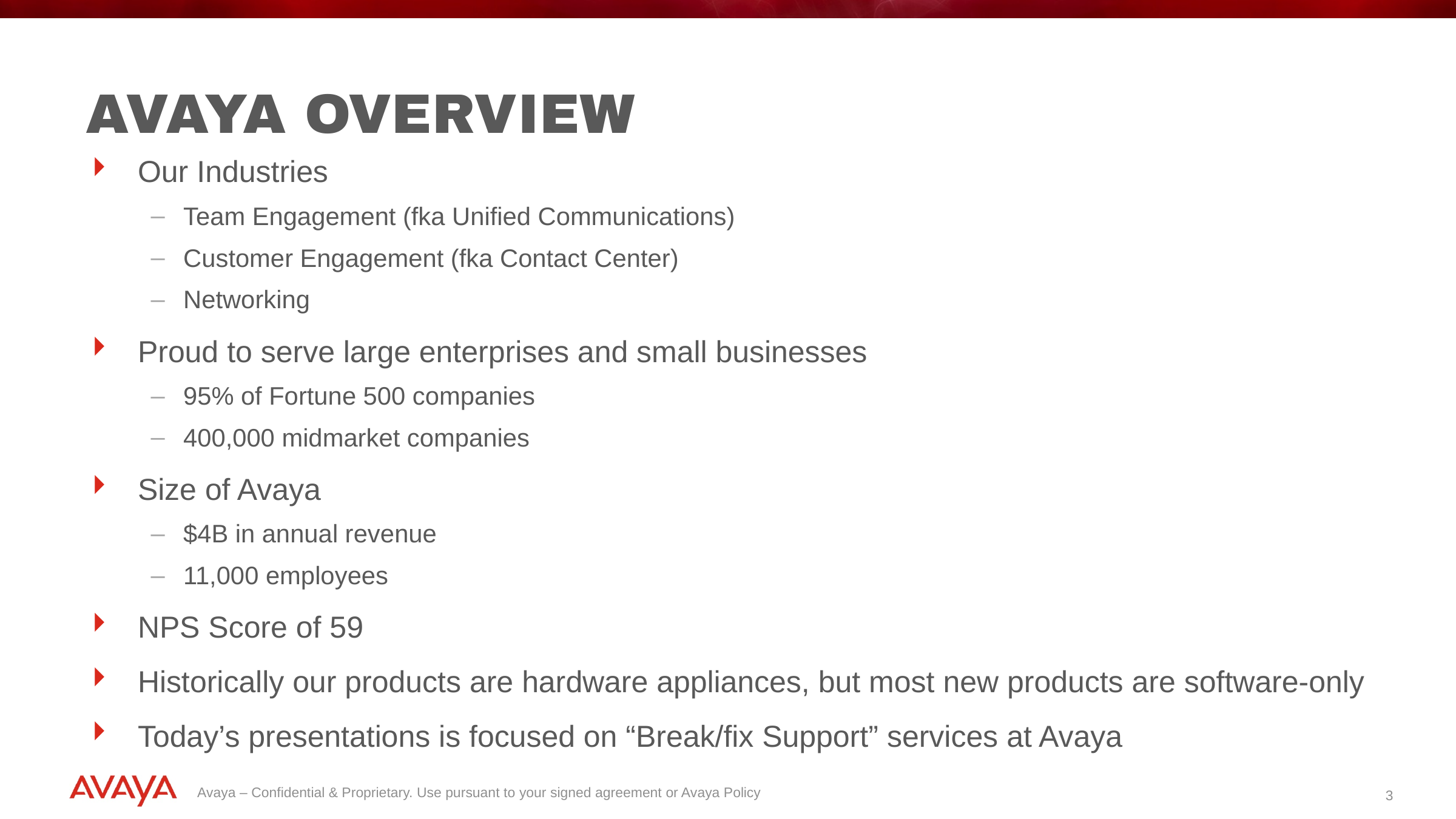

# Avaya Overview
Our Industries
Team Engagement (fka Unified Communications)
Customer Engagement (fka Contact Center)
Networking
Proud to serve large enterprises and small businesses
95% of Fortune 500 companies
400,000 midmarket companies
Size of Avaya
$4B in annual revenue
11,000 employees
NPS Score of 59
Historically our products are hardware appliances, but most new products are software-only
Today’s presentations is focused on “Break/fix Support” services at Avaya